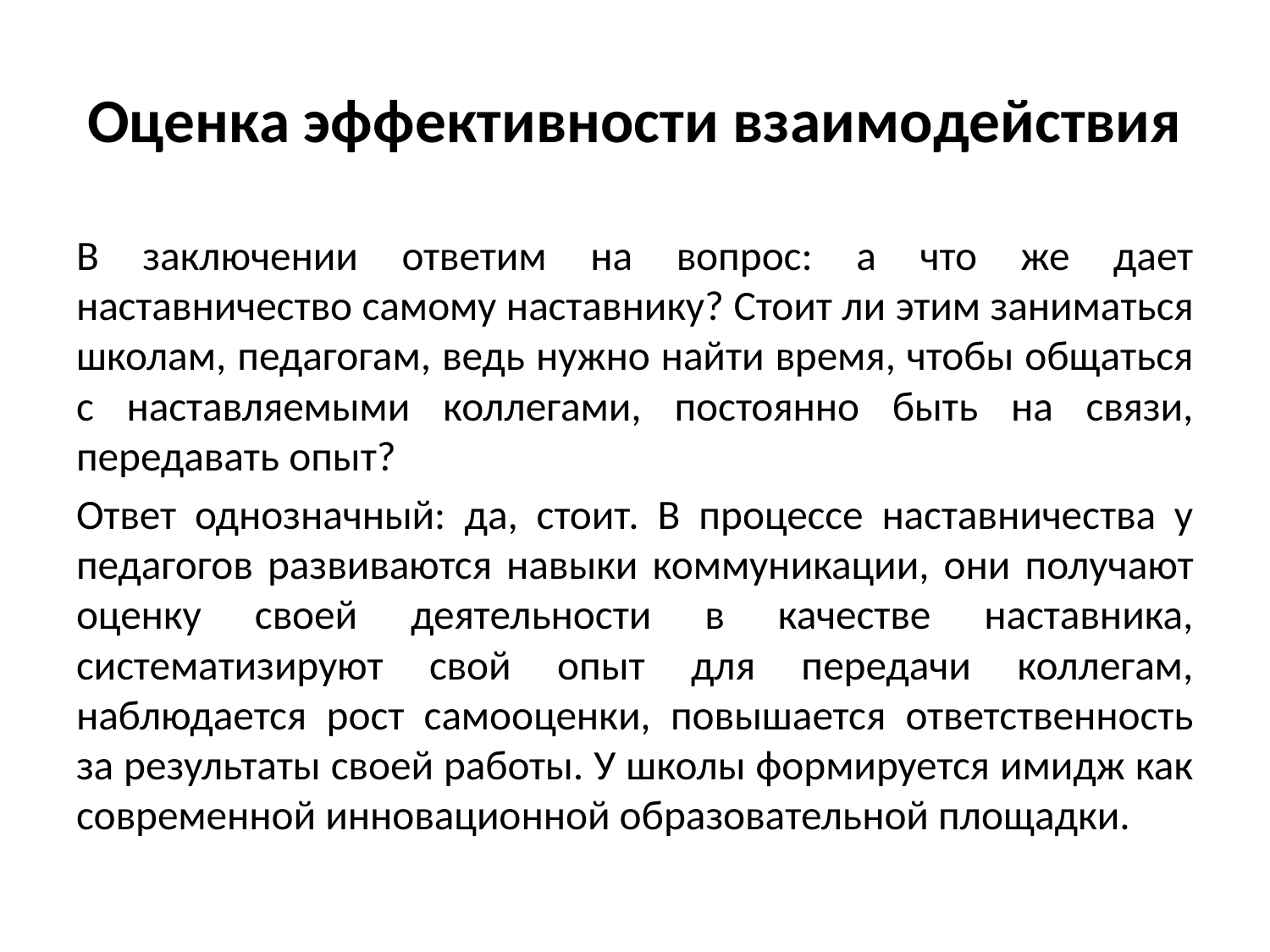

# Оценка эффективности взаимодействия
В заключении ответим на вопрос: а что же дает наставничество самому наставнику? Стоит ли этим заниматься школам, педагогам, ведь нужно найти время, чтобы общаться с наставляемыми коллегами, постоянно быть на связи, передавать опыт?
Ответ однозначный: да, стоит. В процессе наставничества у педагогов развиваются навыки коммуникации, они получают оценку своей деятельности в качестве наставника, систематизируют свой опыт для передачи коллегам, наблюдается рост самооценки, повышается ответственность за результаты своей работы. У школы формируется имидж как современной инновационной образовательной площадки.